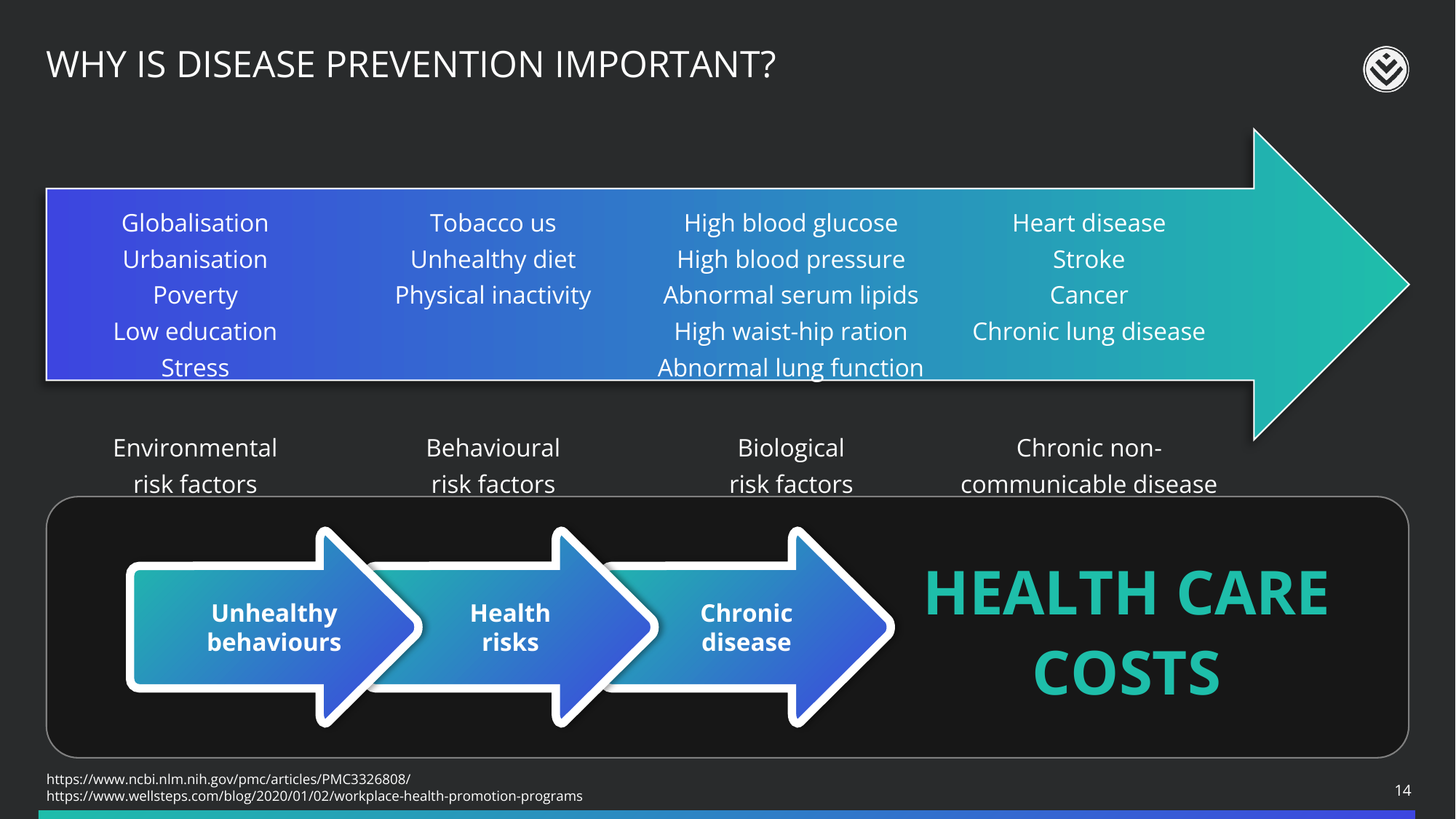

# Why is disease prevention important?

| Globalisation Urbanisation Poverty Low education Stress | Tobacco us Unhealthy diet Physical inactivity | High blood glucose High blood pressure Abnormal serum lipids High waist-hip ration Abnormal lung function | Heart disease Stroke Cancer Chronic lung disease |
| --- | --- | --- | --- |
| Environmental risk factors | Behavioural risk factors | Biological risk factors | Chronic non-communicable disease |

Unhealthy
behaviours
Health
risks
Chronic
disease
HEALTH CARE
COSTS
https://www.ncbi.nlm.nih.gov/pmc/articles/PMC3326808/
https://www.wellsteps.com/blog/2020/01/02/workplace-health-promotion-programs